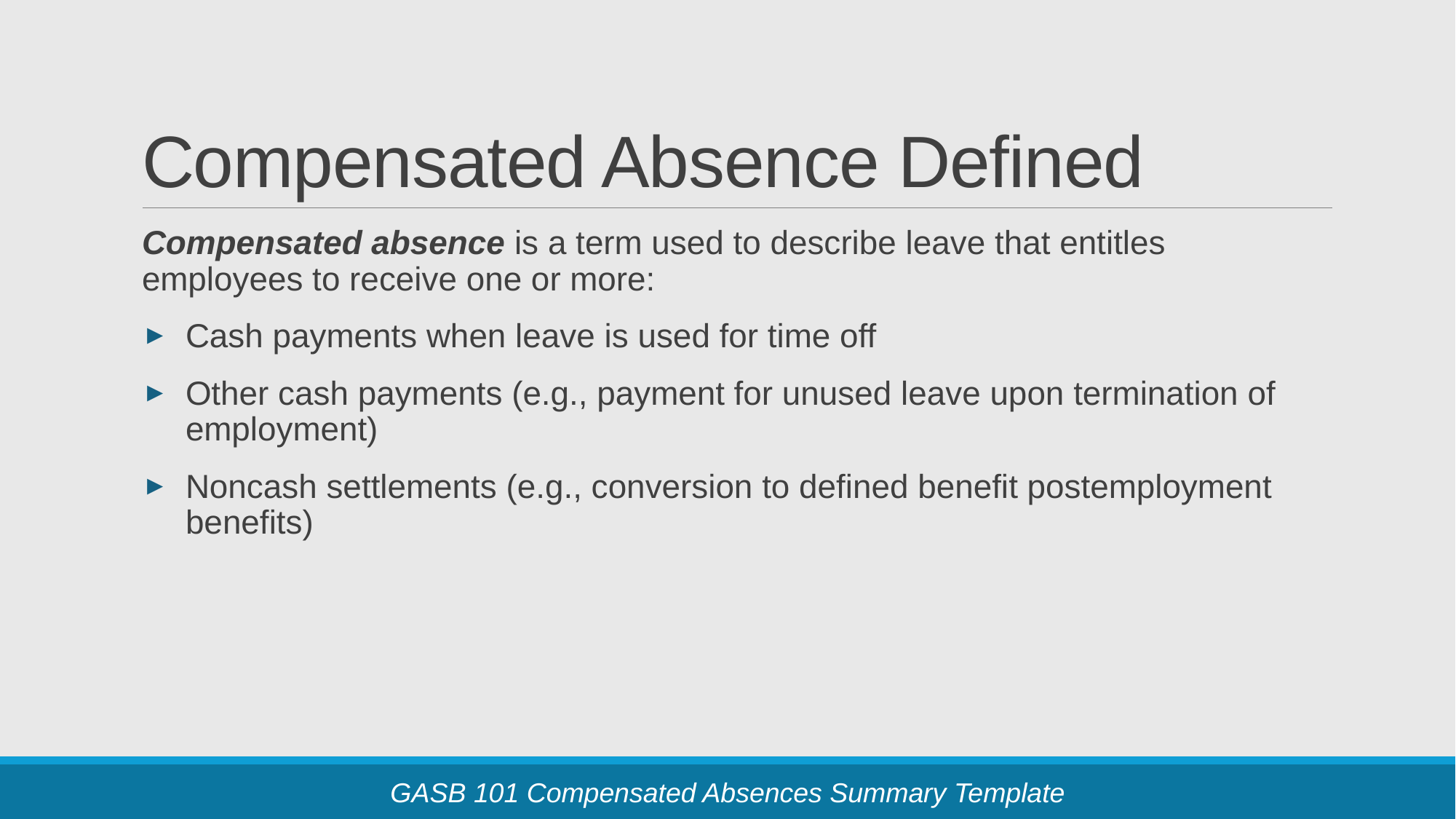

# Compensated Absence Defined
Compensated absence is a term used to describe leave that entitles employees to receive one or more:
Cash payments when leave is used for time off
Other cash payments (e.g., payment for unused leave upon termination of employment)
Noncash settlements (e.g., conversion to defined benefit postemployment benefits)
GASB 101 Compensated Absences Summary Template